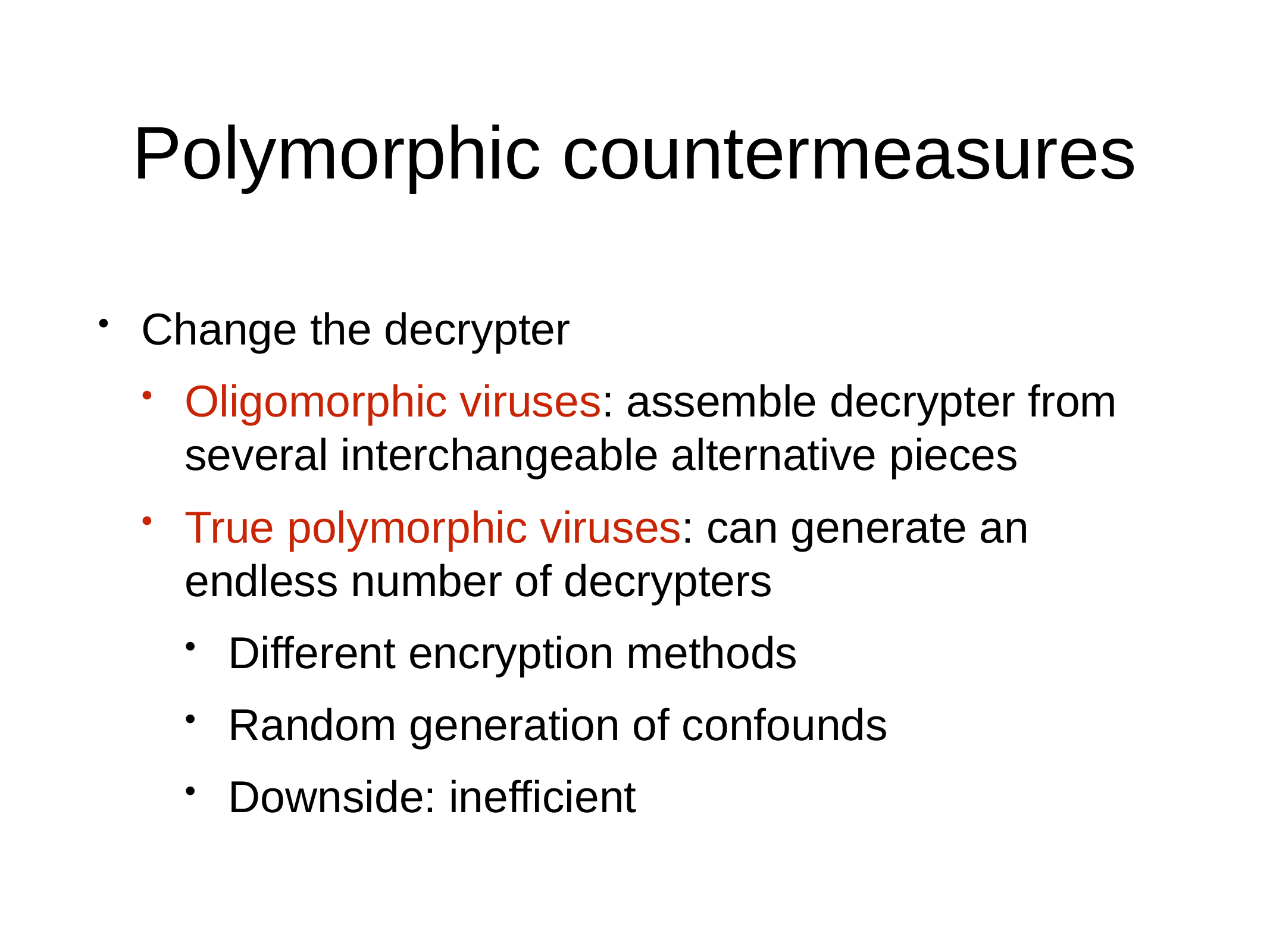

# Polymorphic countermeasures
Change the decrypter
Oligomorphic viruses: assemble decrypter from several interchangeable alternative pieces
True polymorphic viruses: can generate an endless number of decrypters
Different encryption methods
Random generation of confounds
Downside: inefficient